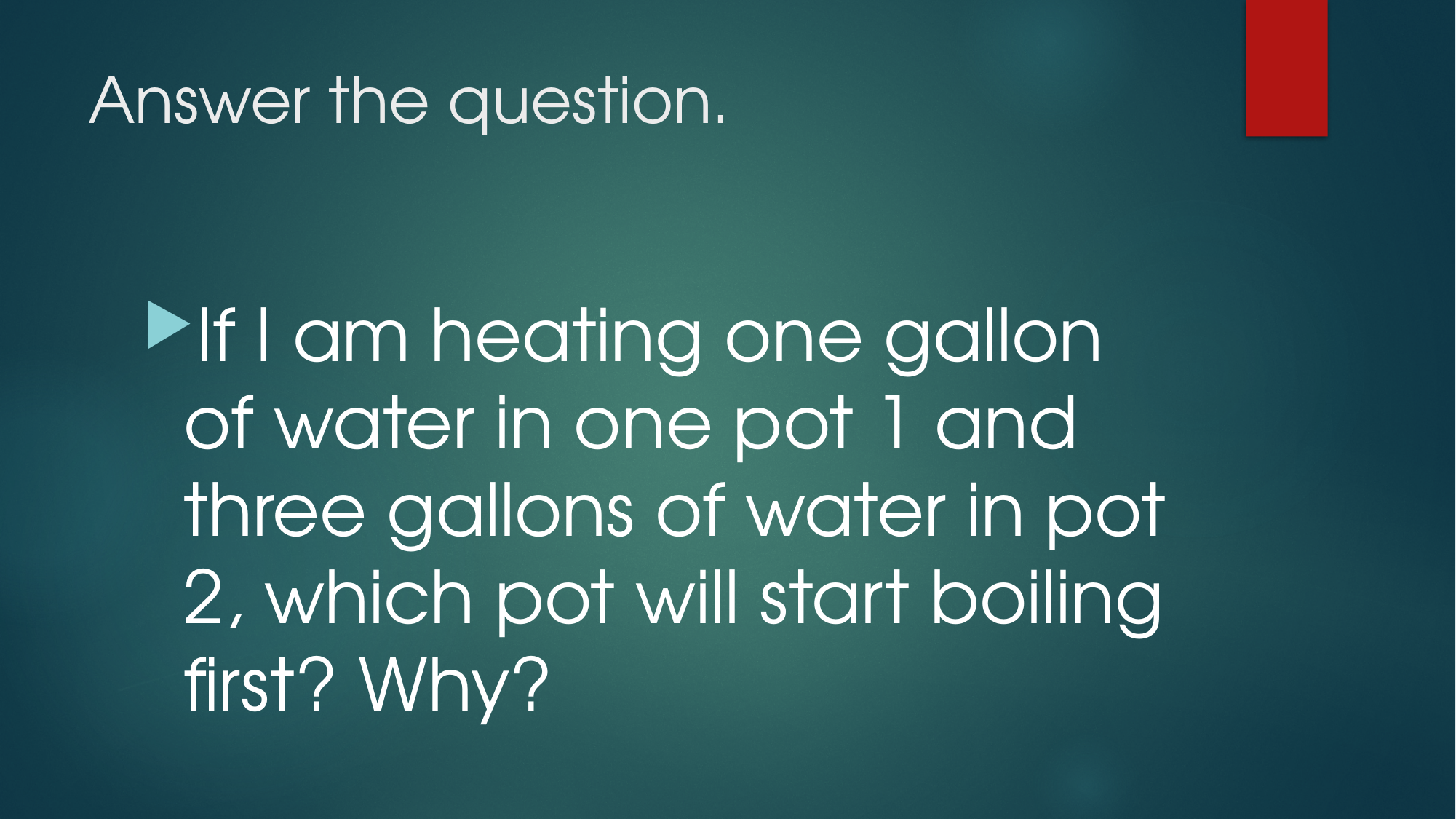

# Answer the question.

If I am heating one gallon of water in one pot 1 and three gallons of water in pot 2, which pot will start boiling first? Why?